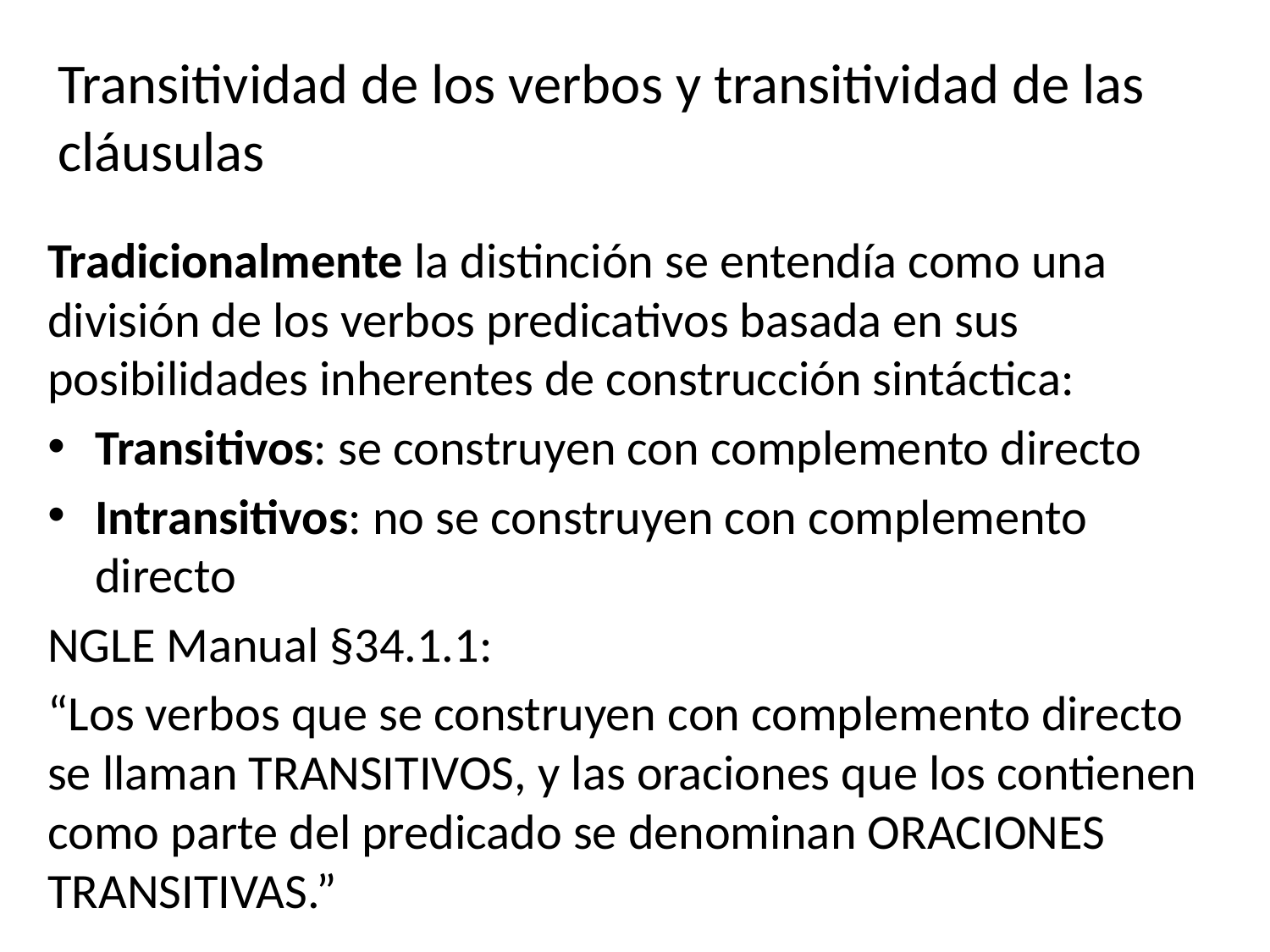

# Transitividad de los verbos y transitividad de las cláusulas
Tradicionalmente la distinción se entendía como una división de los verbos predicativos basada en sus posibilidades inherentes de construcción sintáctica:
Transitivos: se construyen con complemento directo
Intransitivos: no se construyen con complemento directo
NGLE Manual §34.1.1:
“Los verbos que se construyen con complemento directo se llaman transitivos, y las oraciones que los contienen como parte del predicado se denominan oraciones transitivas.”